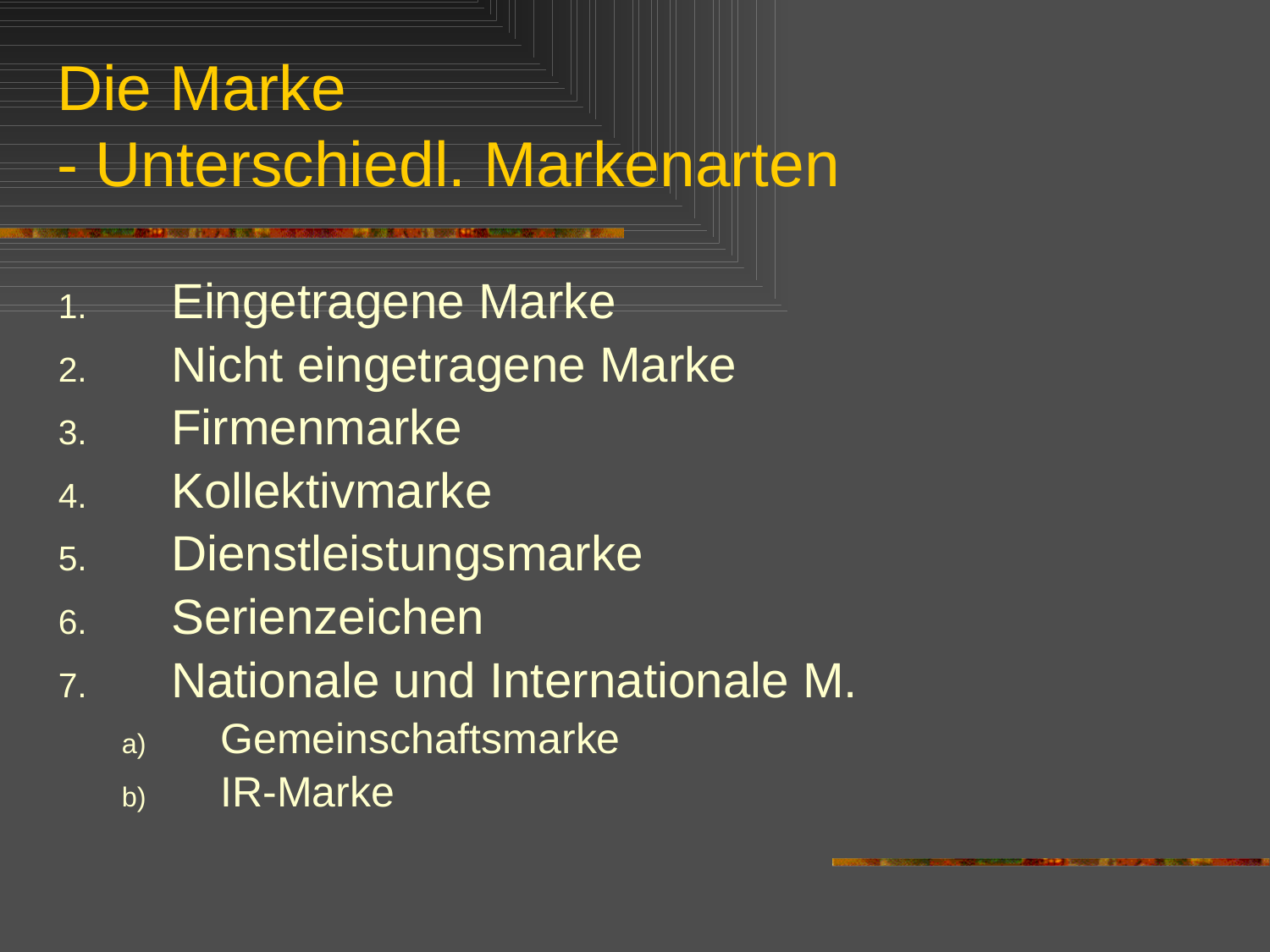

# Die Marke - Unterschiedl. Markenarten
Eingetragene Marke
Nicht eingetragene Marke
Firmenmarke
Kollektivmarke
Dienstleistungsmarke
Serienzeichen
Nationale und Internationale M.
Gemeinschaftsmarke
IR-Marke